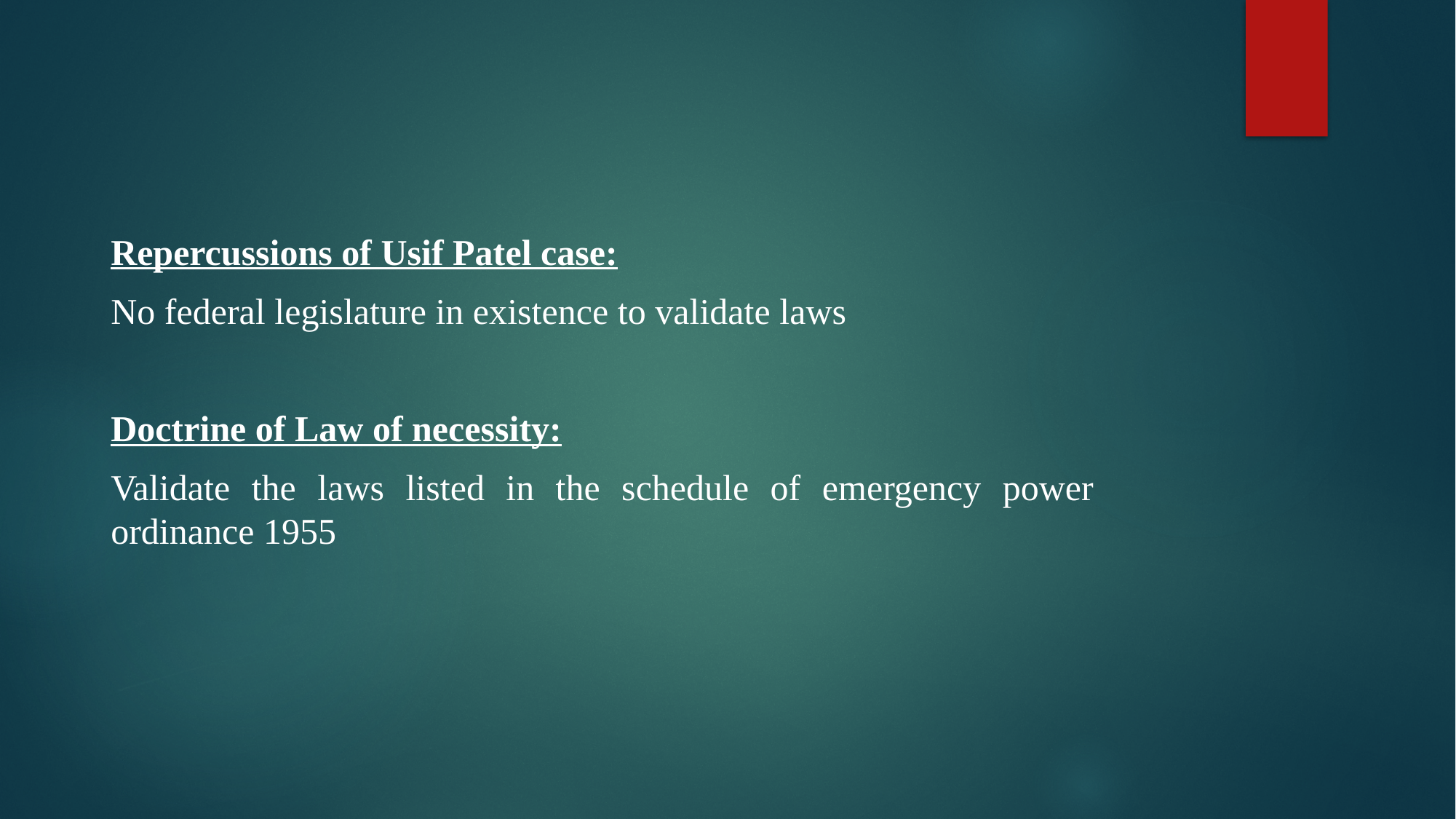

Repercussions of Usif Patel case:
No federal legislature in existence to validate laws

Doctrine of Law of necessity:
Validate the laws listed in the schedule of emergency power ordinance 1955